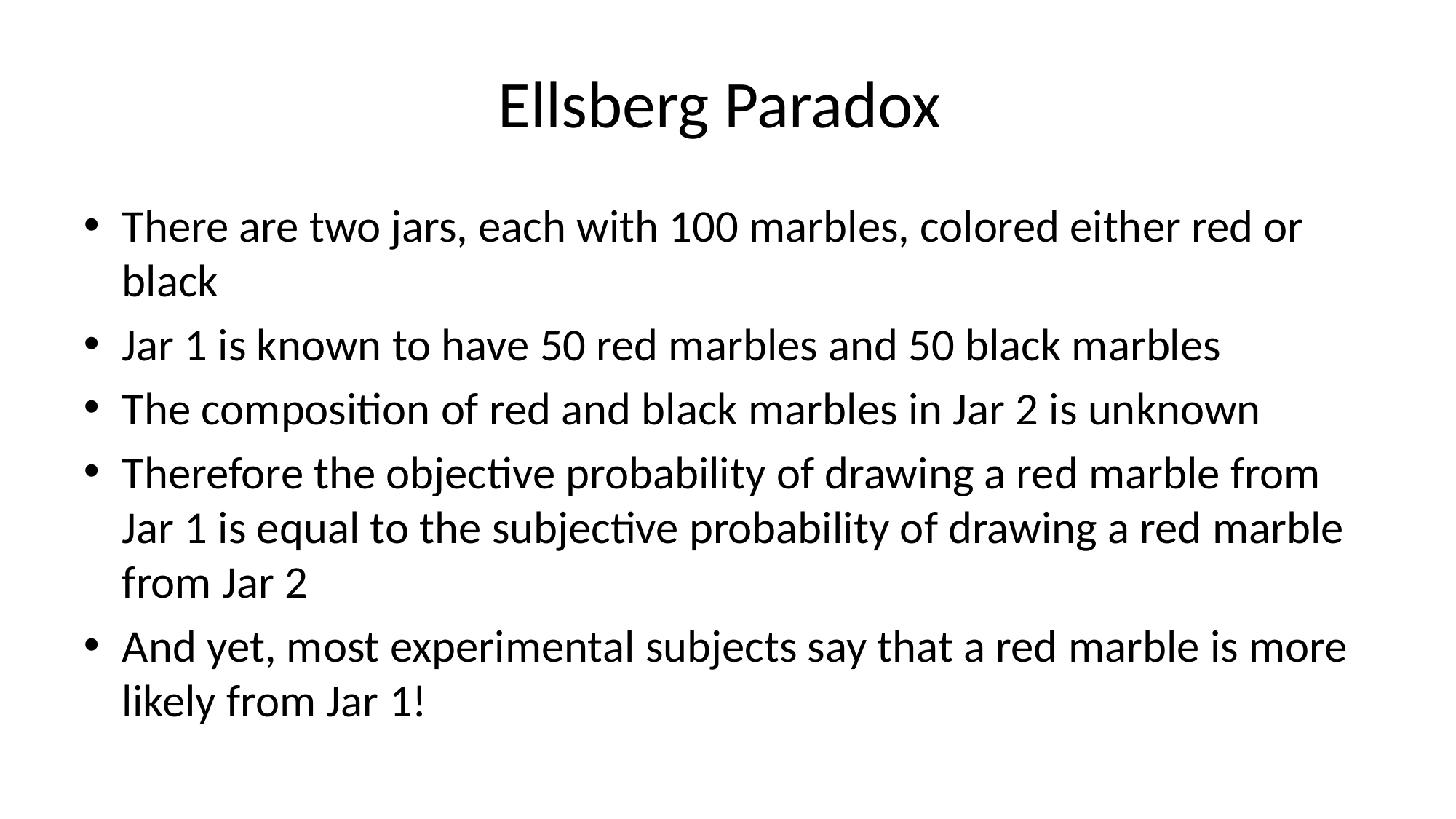

# Ellsberg Paradox
There are two jars, each with 100 marbles, colored either red or black
Jar 1 is known to have 50 red marbles and 50 black marbles
The composition of red and black marbles in Jar 2 is unknown
Therefore the objective probability of drawing a red marble from Jar 1 is equal to the subjective probability of drawing a red marble from Jar 2
And yet, most experimental subjects say that a red marble is more likely from Jar 1!